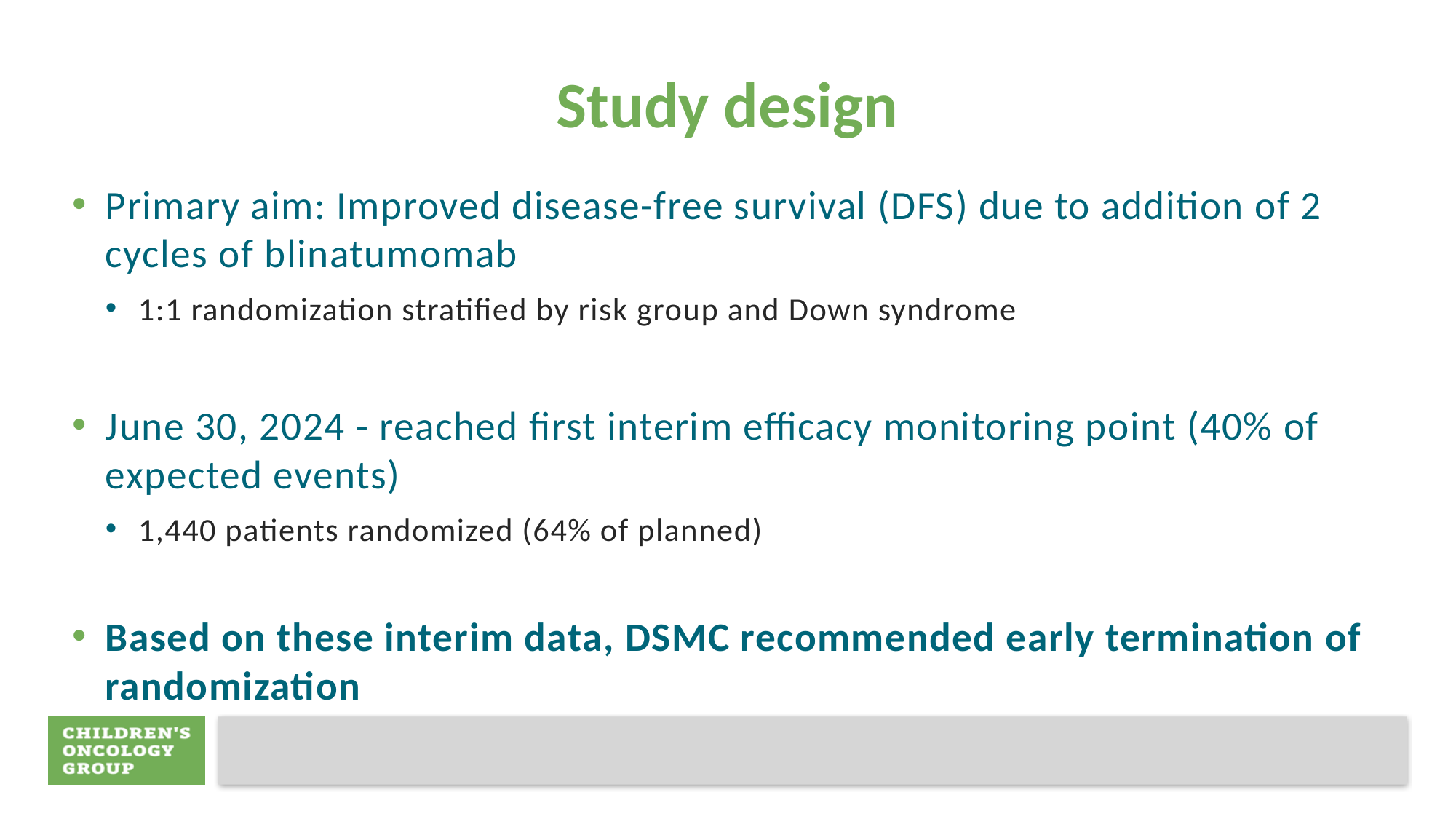

# Study design
Primary aim: Improved disease-free survival (DFS) due to addition of 2 cycles of blinatumomab
1:1 randomization stratified by risk group and Down syndrome

June 30, 2024 - reached first interim efficacy monitoring point (40% of expected events)
1,440 patients randomized (64% of planned)

Based on these interim data, DSMC recommended early termination of randomization